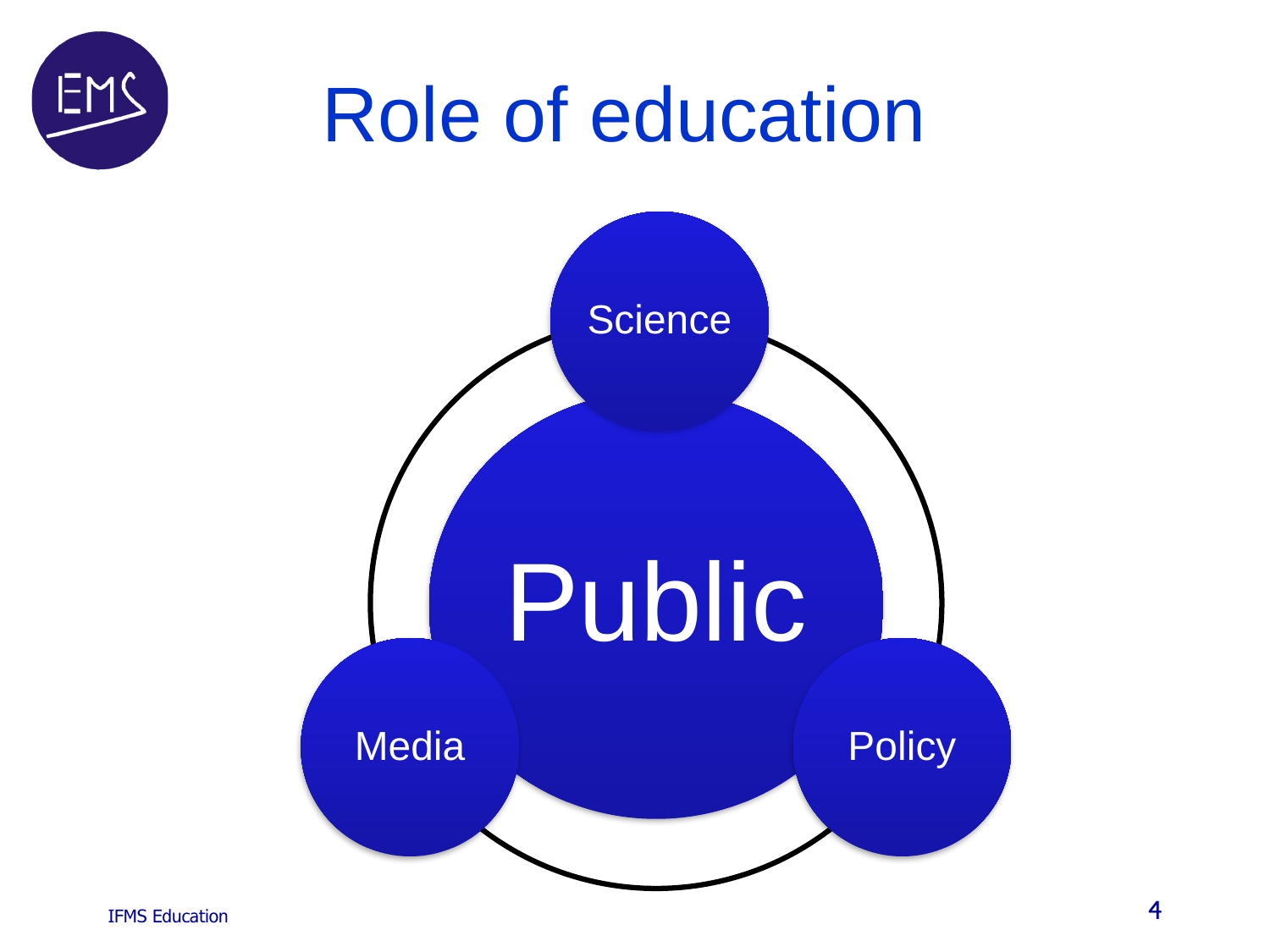

# Role of education
Public

Science

Policy

Media

4
IFMS Education